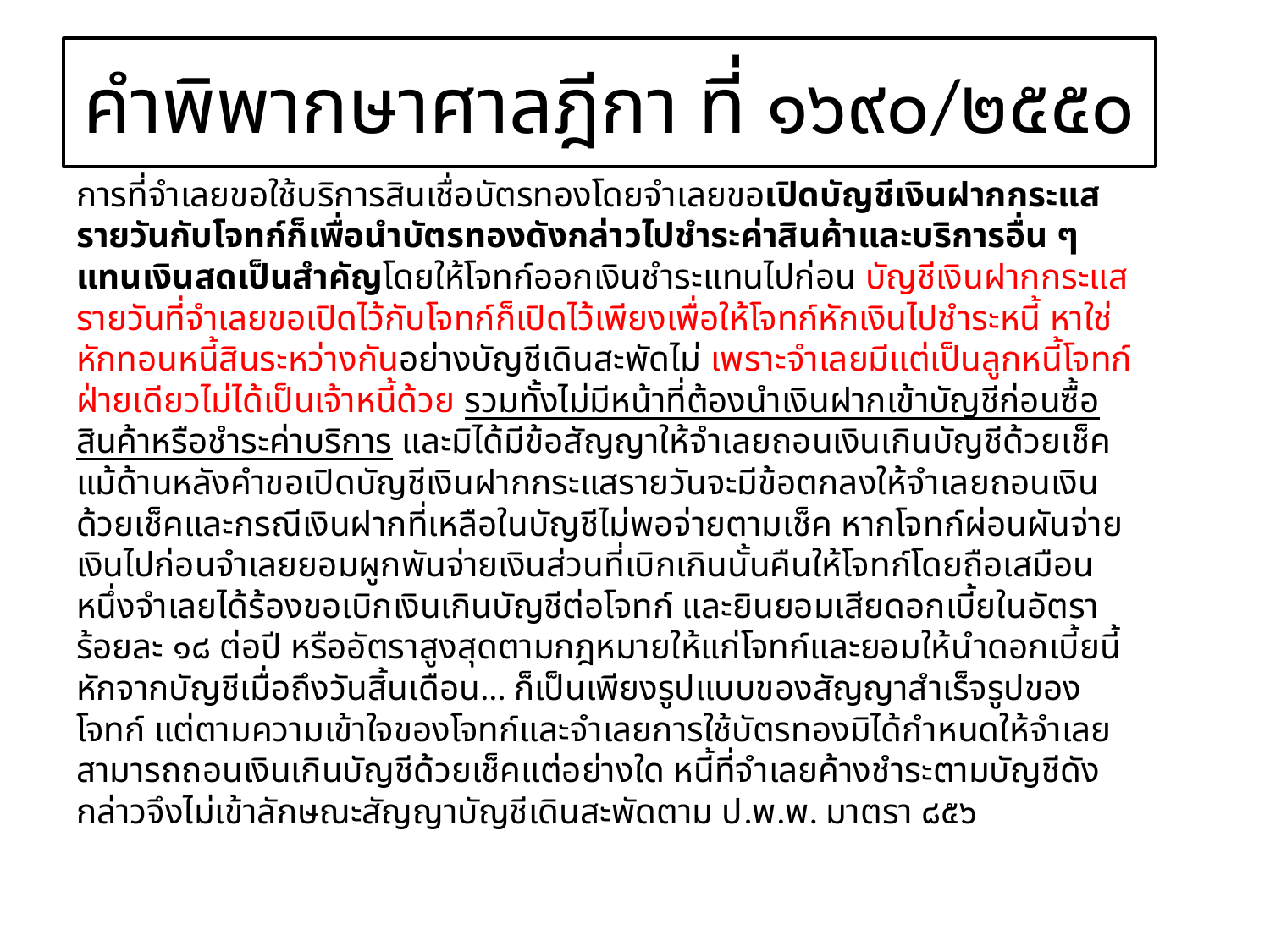

# คำพิพากษาศาลฎีกา ที่ ๑๖๙๐/๒๕๕๐
การที่จำเลยขอใช้บริการสินเชื่อบัตรทองโดยจำเลยขอเปิดบัญชีเงินฝากกระแสรายวันกับโจทก์ก็เพื่อนำบัตรทองดังกล่าวไปชำระค่าสินค้าและบริการอื่น ๆ แทนเงินสดเป็นสำคัญโดยให้โจทก์ออกเงินชำระแทนไปก่อน บัญชีเงินฝากกระแสรายวันที่จำเลยขอเปิดไว้กับโจทก์ก็เปิดไว้เพียงเพื่อให้โจทก์หักเงินไปชำระหนี้ หาใช่หักทอนหนี้สินระหว่างกันอย่างบัญชีเดินสะพัดไม่ เพราะจำเลยมีแต่เป็นลูกหนี้โจทก์ฝ่ายเดียวไม่ได้เป็นเจ้าหนี้ด้วย รวมทั้งไม่มีหน้าที่ต้องนำเงินฝากเข้าบัญชีก่อนซื้อสินค้าหรือชำระค่าบริการ และมิได้มีข้อสัญญาให้จำเลยถอนเงินเกินบัญชีด้วยเช็ค แม้ด้านหลังคำขอเปิดบัญชีเงินฝากกระแสรายวันจะมีข้อตกลงให้จำเลยถอนเงินด้วยเช็คและกรณีเงินฝากที่เหลือในบัญชีไม่พอจ่ายตามเช็ค หากโจทก์ผ่อนผันจ่ายเงินไปก่อนจำเลยยอมผูกพันจ่ายเงินส่วนที่เบิกเกินนั้นคืนให้โจทก์โดยถือเสมือนหนึ่งจำเลยได้ร้องขอเบิกเงินเกินบัญชีต่อโจทก์ และยินยอมเสียดอกเบี้ยในอัตราร้อยละ ๑๘ ต่อปี หรืออัตราสูงสุดตามกฎหมายให้แก่โจทก์และยอมให้นำดอกเบี้ยนี้หักจากบัญชีเมื่อถึงวันสิ้นเดือน... ก็เป็นเพียงรูปแบบของสัญญาสำเร็จรูปของโจทก์ แต่ตามความเข้าใจของโจทก์และจำเลยการใช้บัตรทองมิได้กำหนดให้จำเลยสามารถถอนเงินเกินบัญชีด้วยเช็คแต่อย่างใด หนี้ที่จำเลยค้างชำระตามบัญชีดังกล่าวจึงไม่เข้าลักษณะสัญญาบัญชีเดินสะพัดตาม ป.พ.พ. มาตรา ๘๕๖